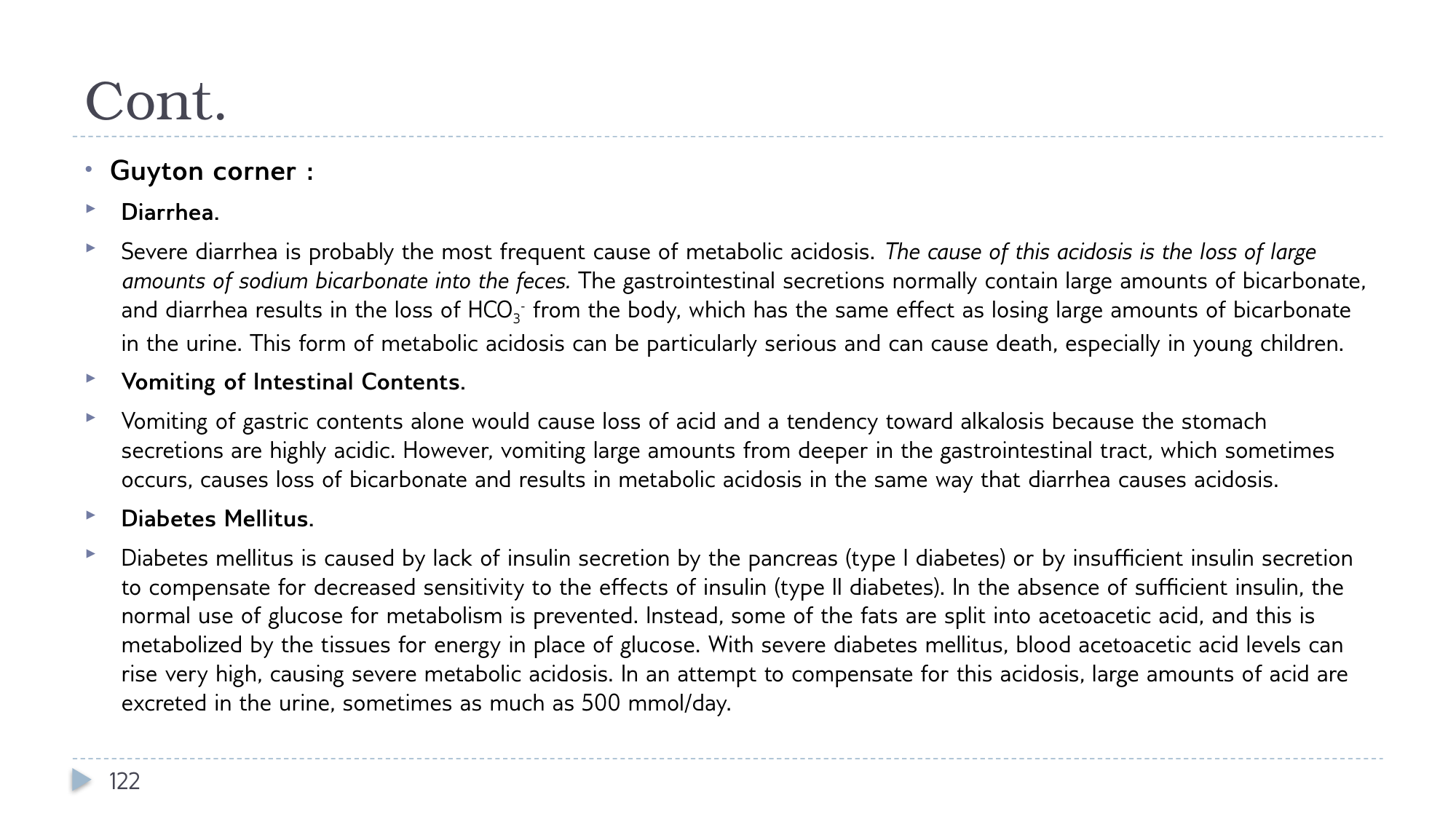

# Cont.
Guyton corner :
Diarrhea.
Severe diarrhea is probably the most frequent cause of metabolic acidosis. The cause of this acidosis is the loss of large amounts of sodium bicarbonate into the feces. The gastrointestinal secretions normally contain large amounts of bicarbonate, and diarrhea results in the loss of HCO3− from the body, which has the same effect as losing large amounts of bicarbonate in the urine. This form of metabolic acidosis can be particularly serious and can cause death, especially in young children.
Vomiting of Intestinal Contents.
Vomiting of gastric contents alone would cause loss of acid and a tendency toward alkalosis because the stomach secretions are highly acidic. However, vomiting large amounts from deeper in the gastrointestinal tract, which sometimes occurs, causes loss of bicarbonate and results in metabolic acidosis in the same way that diarrhea causes acidosis.
Diabetes Mellitus.
Diabetes mellitus is caused by lack of insulin secretion by the pancreas (type I diabetes) or by insufficient insulin secretion to compensate for decreased sensitivity to the effects of insulin (type II diabetes). In the absence of sufficient insulin, the normal use of glucose for metabolism is prevented. Instead, some of the fats are split into acetoacetic acid, and this is metabolized by the tissues for energy in place of glucose. With severe diabetes mellitus, blood acetoacetic acid levels can rise very high, causing severe metabolic acidosis. In an attempt to compensate for this acidosis, large amounts of acid are excreted in the urine, sometimes as much as 500 mmol/day.
122